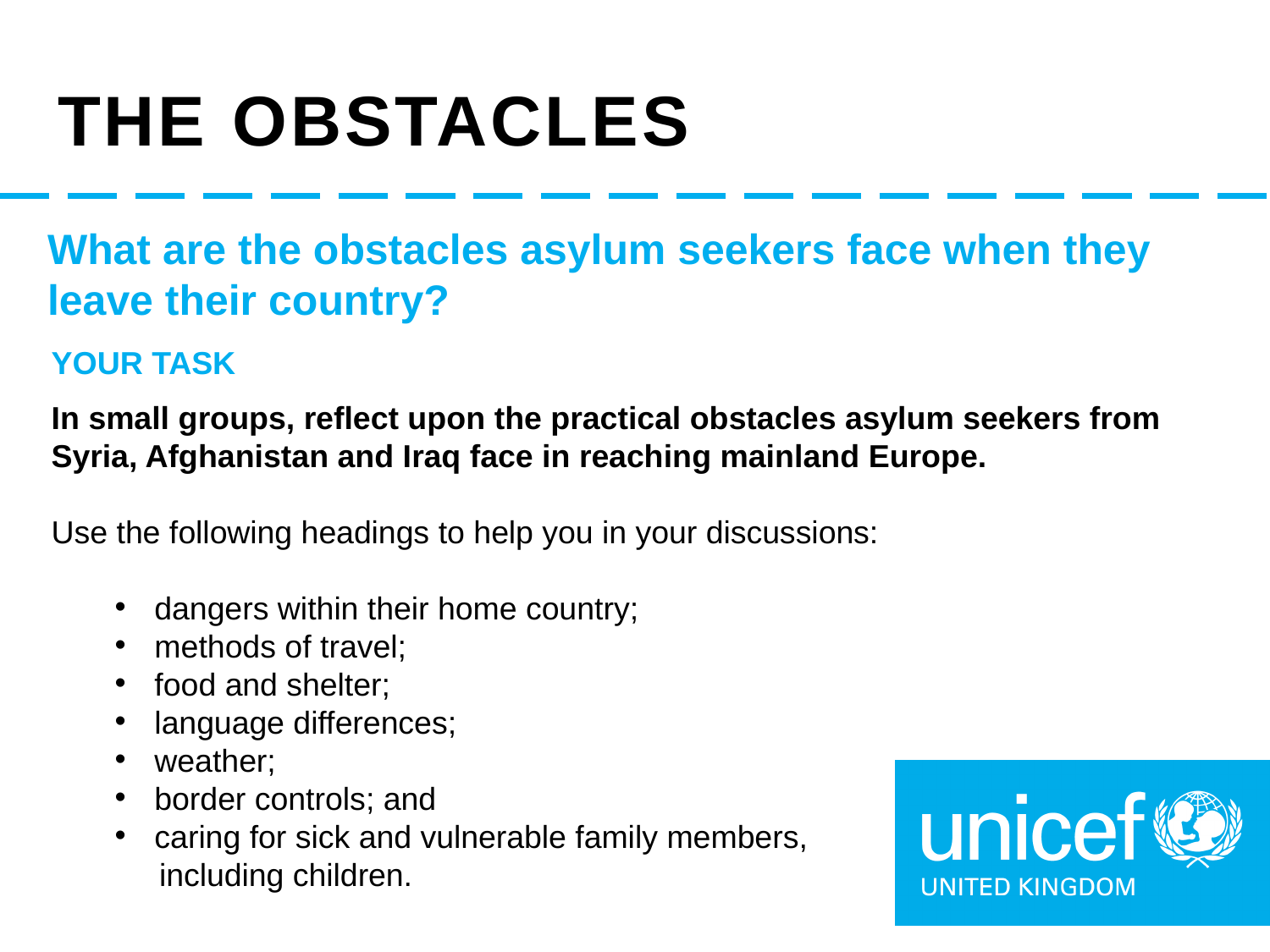

# the obstacles
What are the obstacles asylum seekers face when they leave their country?
YOUR TASK

In small groups, reflect upon the practical obstacles asylum seekers from Syria, Afghanistan and Iraq face in reaching mainland Europe.

Use the following headings to help you in your discussions:

dangers within their home country;
methods of travel;
food and shelter;
language differences;
weather;
border controls; and
caring for sick and vulnerable family members,
     including children.